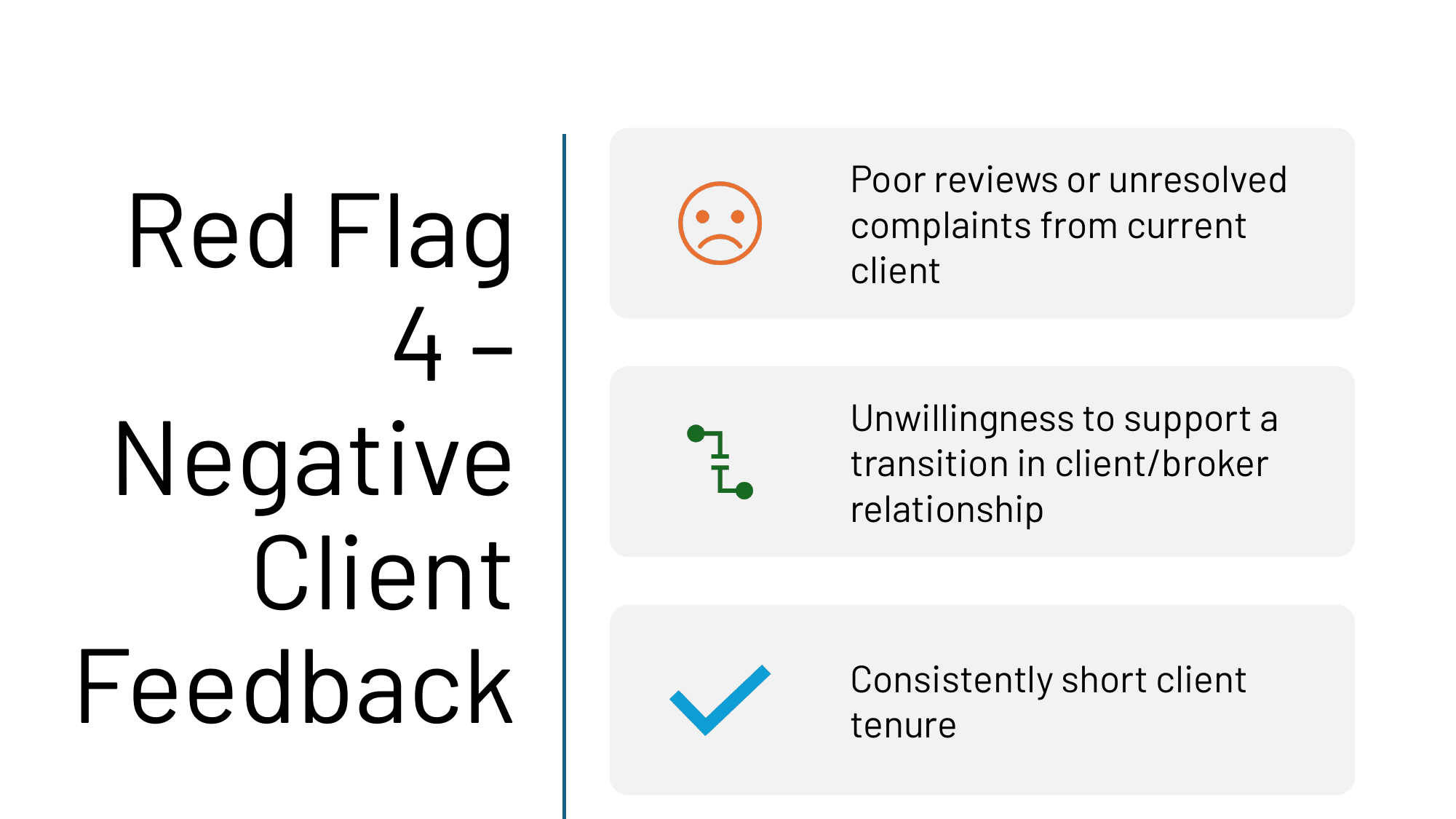

# Red Flag 4 – Negative Client Feedback
Poor reviews or unresolved complaints from current client
Unwillingness to support a transition in client/broker relationship
Consistently short client tenure